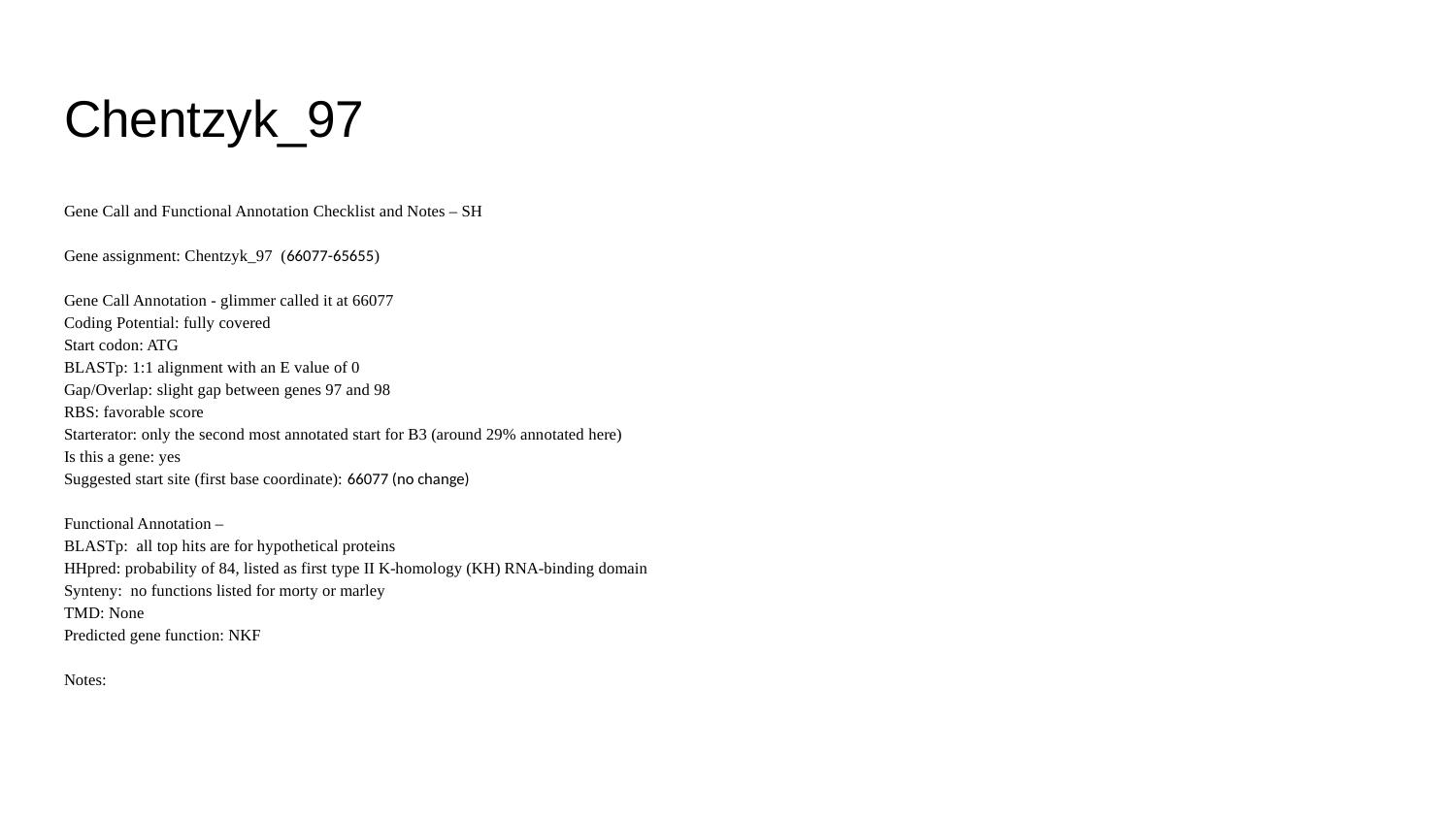

# Chentzyk_97

Gene Call and Functional Annotation Checklist and Notes – SH

Gene assignment: Chentzyk_97  (66077-65655)

Gene Call Annotation - glimmer called it at 66077
Coding Potential: fully covered
Start codon: ATG
BLASTp: 1:1 alignment with an E value of 0
Gap/Overlap: slight gap between genes 97 and 98
RBS: favorable score
Starterator: only the second most annotated start for B3 (around 29% annotated here)
Is this a gene: yes
Suggested start site (first base coordinate): 66077 (no change)

Functional Annotation –
BLASTp:  all top hits are for hypothetical proteins
HHpred: probability of 84, listed as first type II K-homology (KH) RNA-binding domain
Synteny:  no functions listed for morty or marley
TMD: None
Predicted gene function: NKF

Notes: